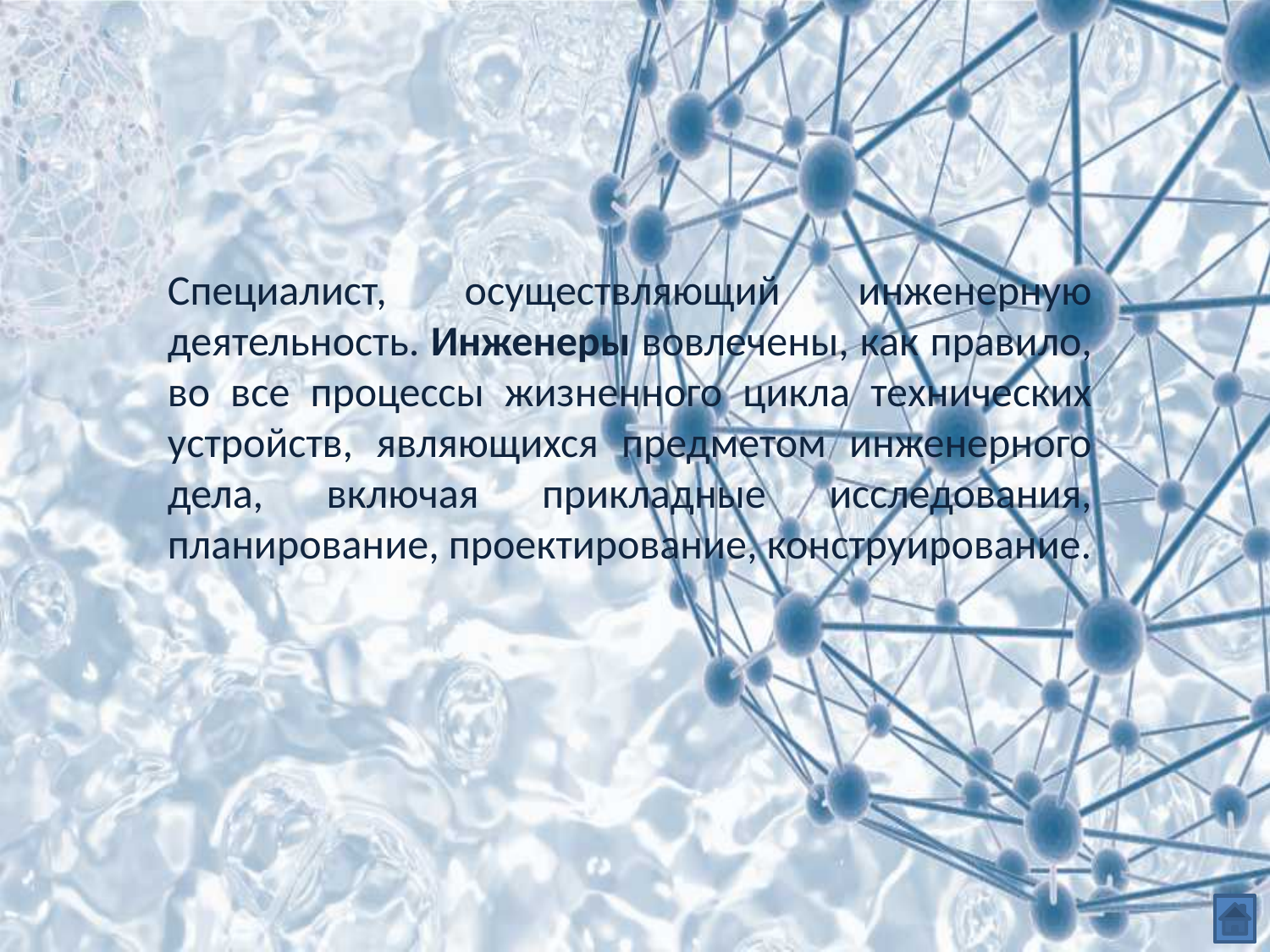

Специалист, осуществляющий инженерную деятельность. Инженеры вовлечены, как правило, во все процессы жизненного цикла технических устройств, являющихся предметом инженерного дела, включая прикладные исследования, планирование, проектирование, конструирование.